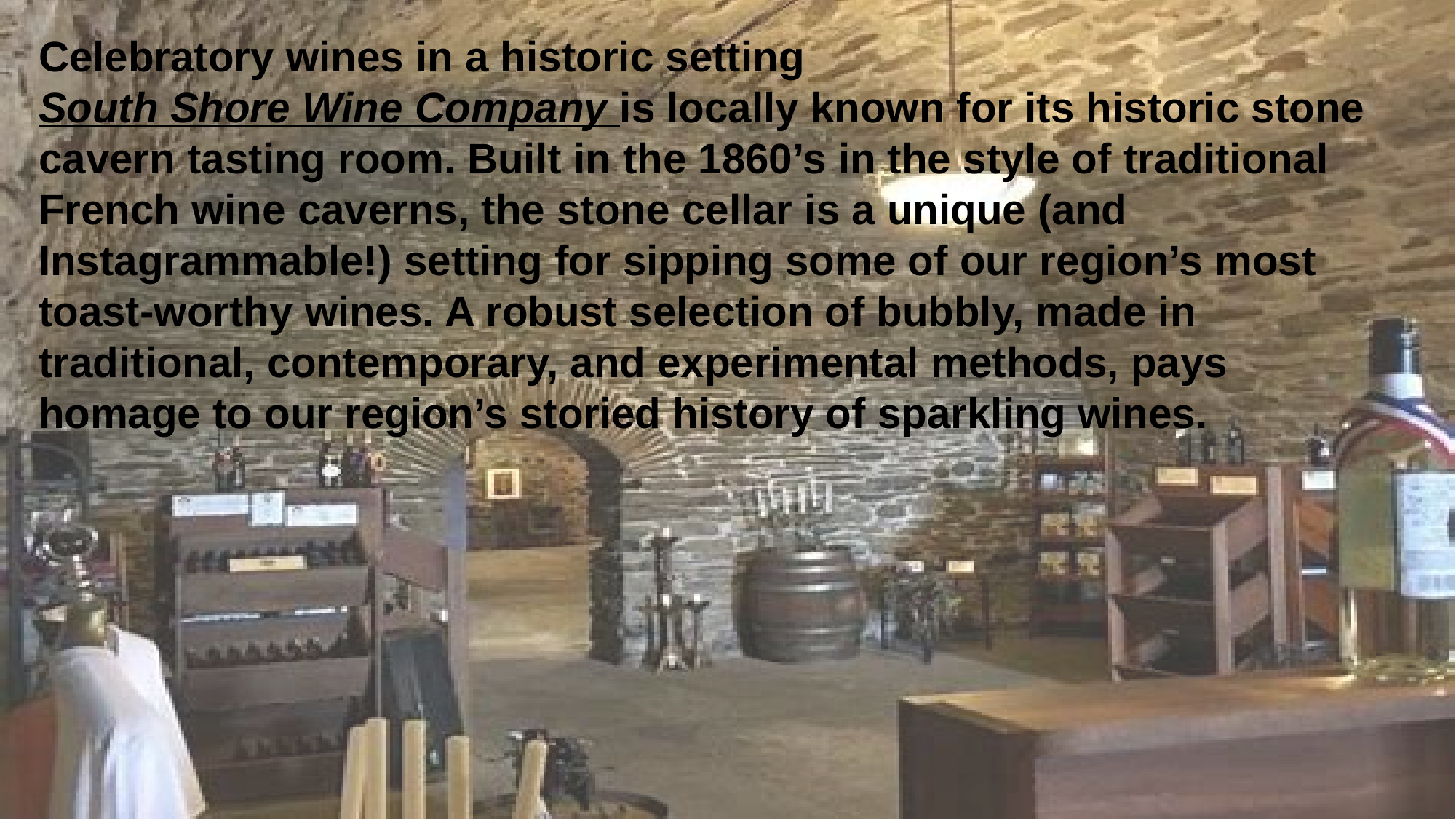

Celebratory wines in a historic setting
South Shore Wine Company is locally known for its historic stone cavern tasting room. Built in the 1860’s in the style of traditional French wine caverns, the stone cellar is a unique (and Instagrammable!) setting for sipping some of our region’s most toast-worthy wines. A robust selection of bubbly, made in traditional, contemporary, and experimental methods, pays homage to our region’s storied history of sparkling wines.